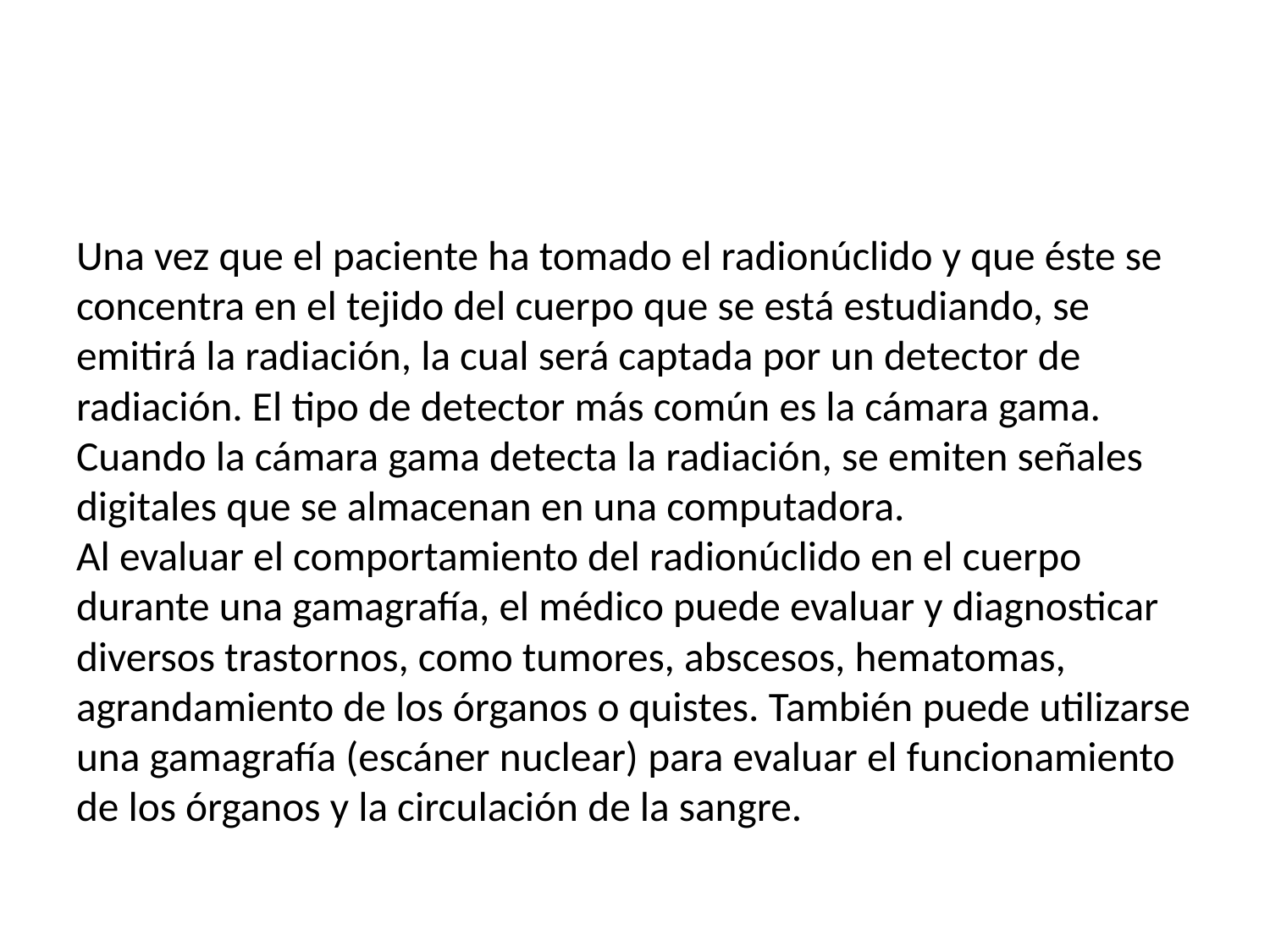

Una vez que el paciente ha tomado el radionúclido y que éste se concentra en el tejido del cuerpo que se está estudiando, se emitirá la radiación, la cual será captada por un detector de radiación. El tipo de detector más común es la cámara gama. Cuando la cámara gama detecta la radiación, se emiten señales digitales que se almacenan en una computadora.
Al evaluar el comportamiento del radionúclido en el cuerpo durante una gamagrafía, el médico puede evaluar y diagnosticar diversos trastornos, como tumores, abscesos, hematomas, agrandamiento de los órganos o quistes. También puede utilizarse una gamagrafía (escáner nuclear) para evaluar el funcionamiento de los órganos y la circulación de la sangre.